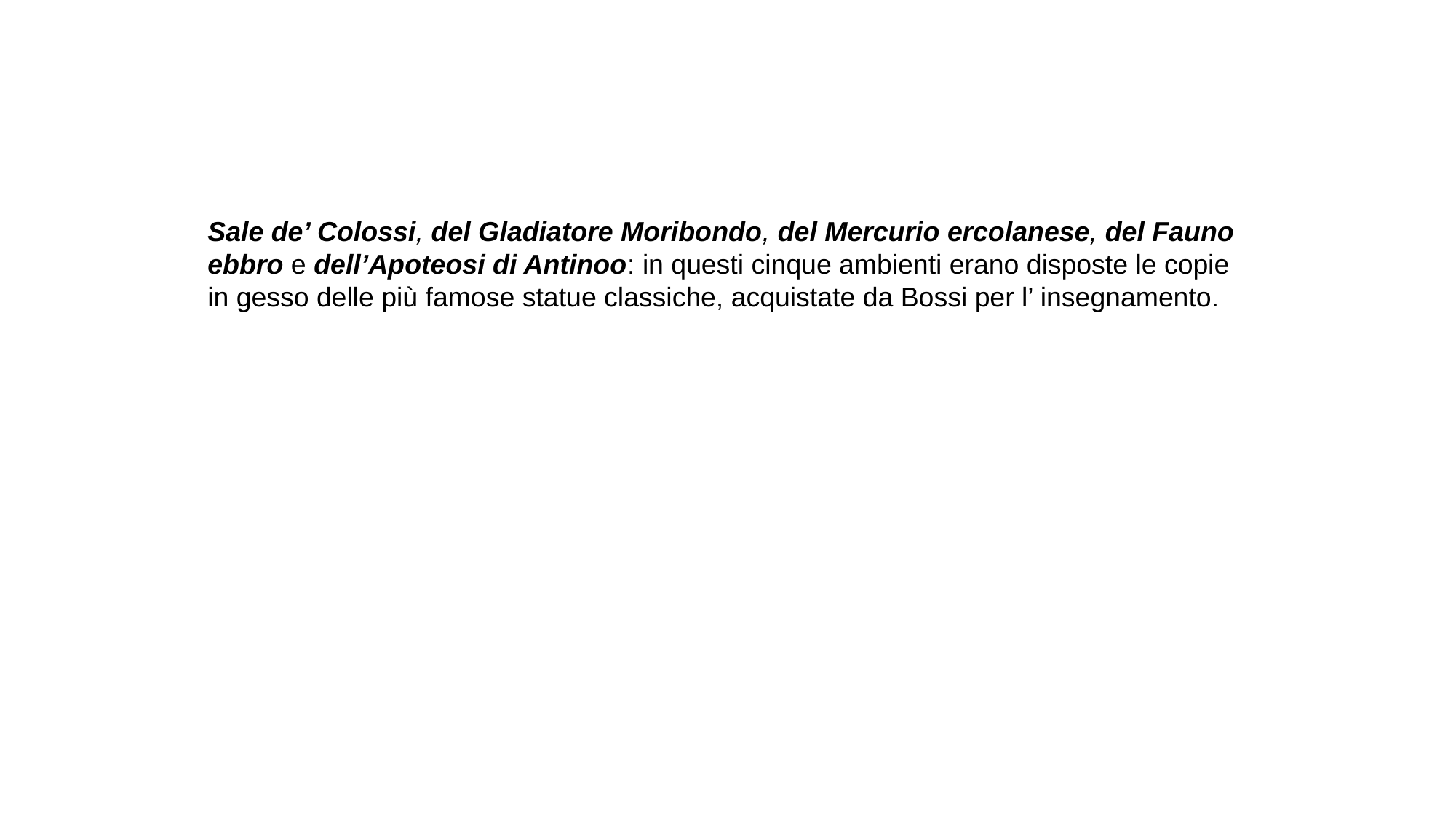

Sale de’ Colossi, del Gladiatore Moribondo, del Mercurio ercolanese, del Fauno ebbro e dell’Apoteosi di Antinoo: in questi cinque ambienti erano disposte le copie in gesso delle più famose statue classiche, acquistate da Bossi per l’ insegnamento.